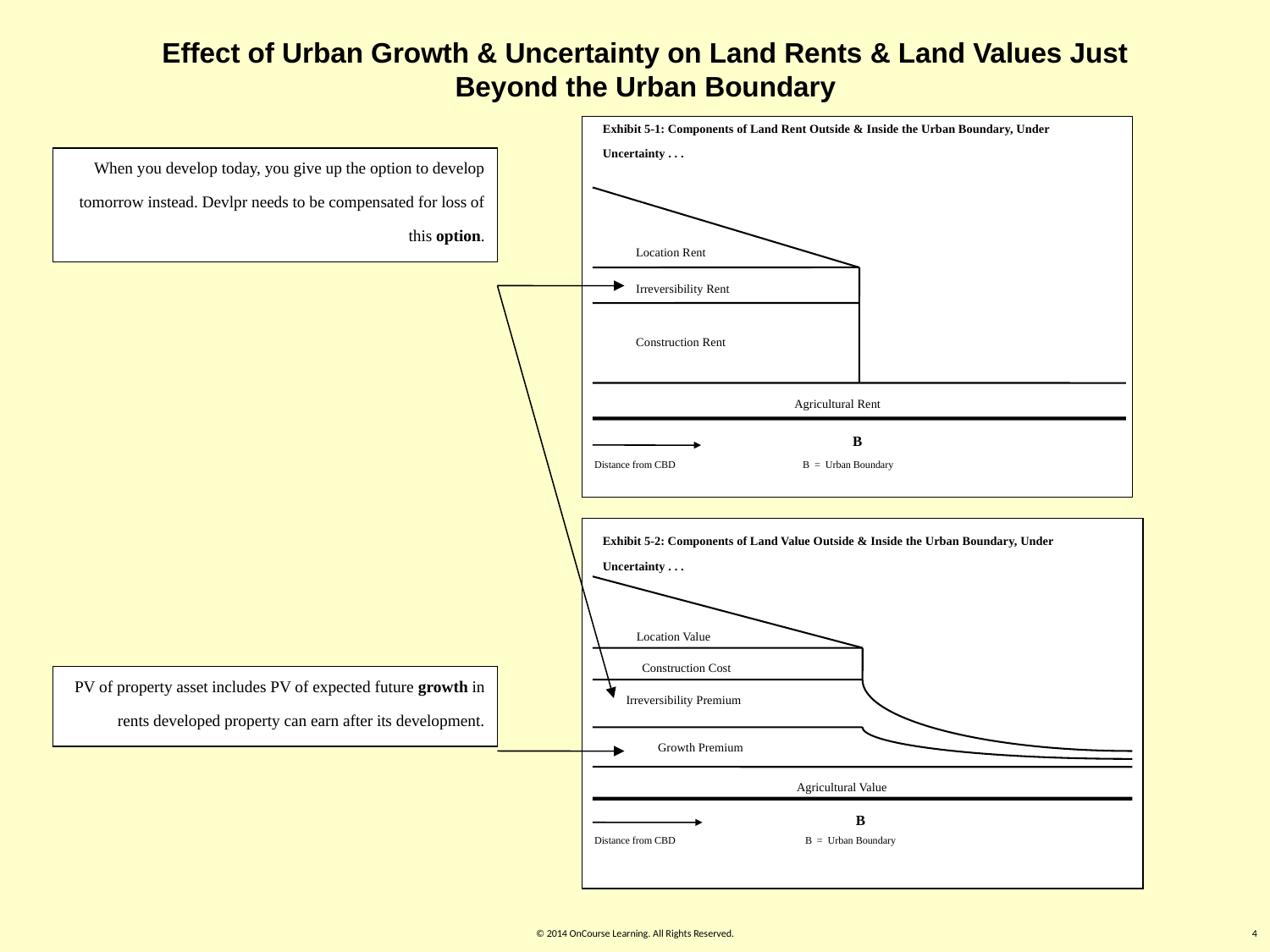

# Effect of Urban Growth & Uncertainty on Land Rents & Land Values Just Beyond the Urban Boundary

Exhibit 5-1: Components of Land Rent Outside & Inside the Urban Boundary, Under Uncertainty . . .

Location Rent

Irreversibility Rent

Construction Rent

Agricultural Rent

B

Distance from CBD
B  =  Urban Boundary
When you develop today, you give up the option to develop tomorrow instead. Devlpr needs to be compensated for loss of this option.

Exhibit 5-2: Components of Land Value Outside & Inside the Urban Boundary, Under Uncertainty . . .

Location Value

Construction Cost

Irreversibility Premium

Growth Premium

Agricultural Value

B

Distance from CBD
B  =  Urban Boundary
PV of property asset includes PV of expected future growth in rents developed property can earn after its development.

© 2014 OnCourse Learning. All Rights Reserved.
4